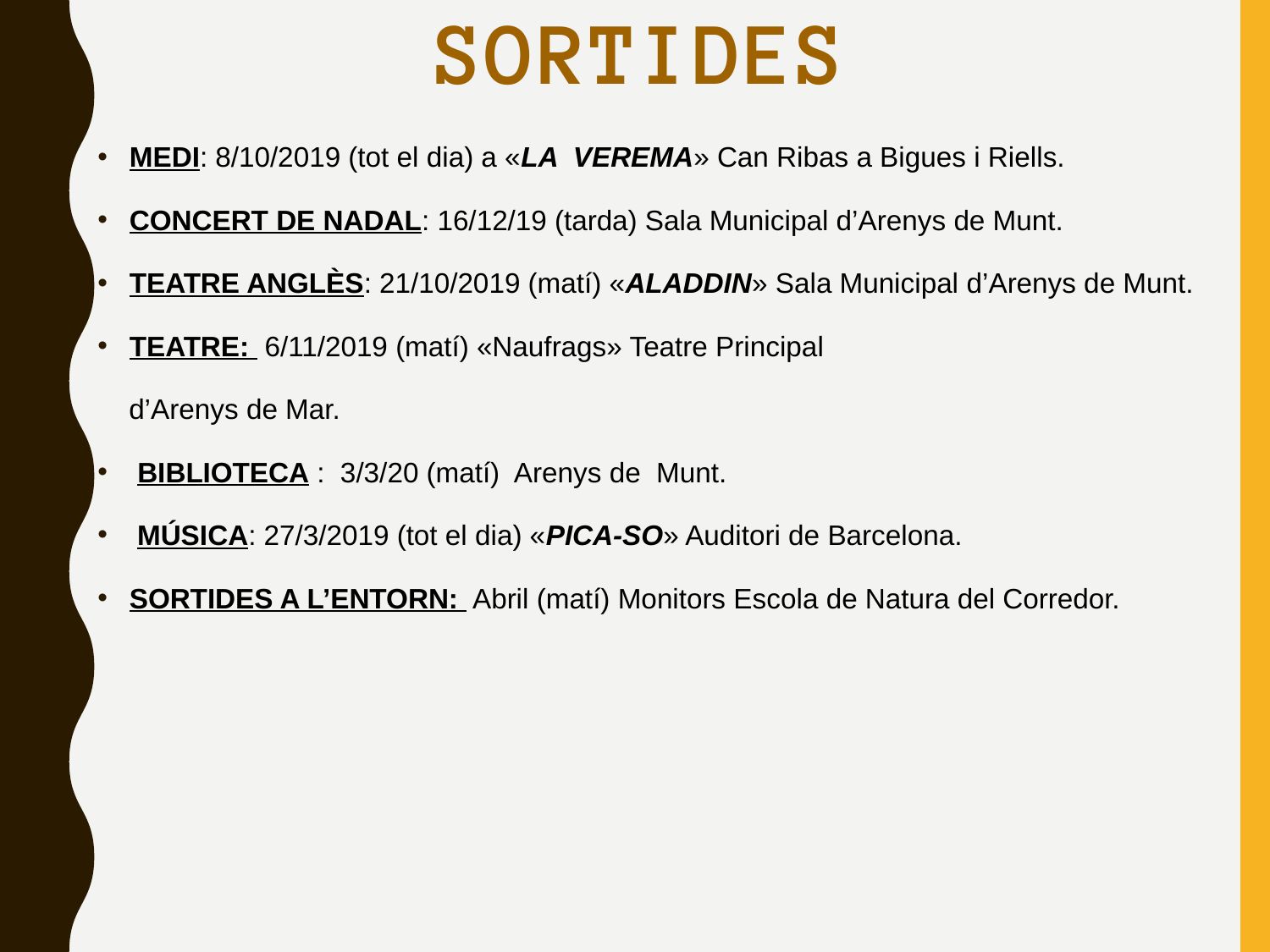

# SORTIDES
MEDI: 8/10/2019 (tot el dia) a «LA  VEREMA» Can Ribas a Bigues i Riells.
CONCERT DE NADAL: 16/12/19 (tarda) Sala Municipal d’Arenys de Munt.
TEATRE ANGLÈS: 21/10/2019 (matí) «ALADDIN» Sala Municipal d’Arenys de Munt.
TEATRE:  6/11/2019 (matí) «Naufrags» Teatre Principal
    d’Arenys de Mar.
BIBLIOTECA :  3/3/20 (matí)  Arenys de  Munt.
 MÚSICA: 27/3/2019 (tot el dia) «PICA-SO» Auditori de Barcelona.
SORTIDES A L’ENTORN:  Abril (matí) Monitors Escola de Natura del Corredor.